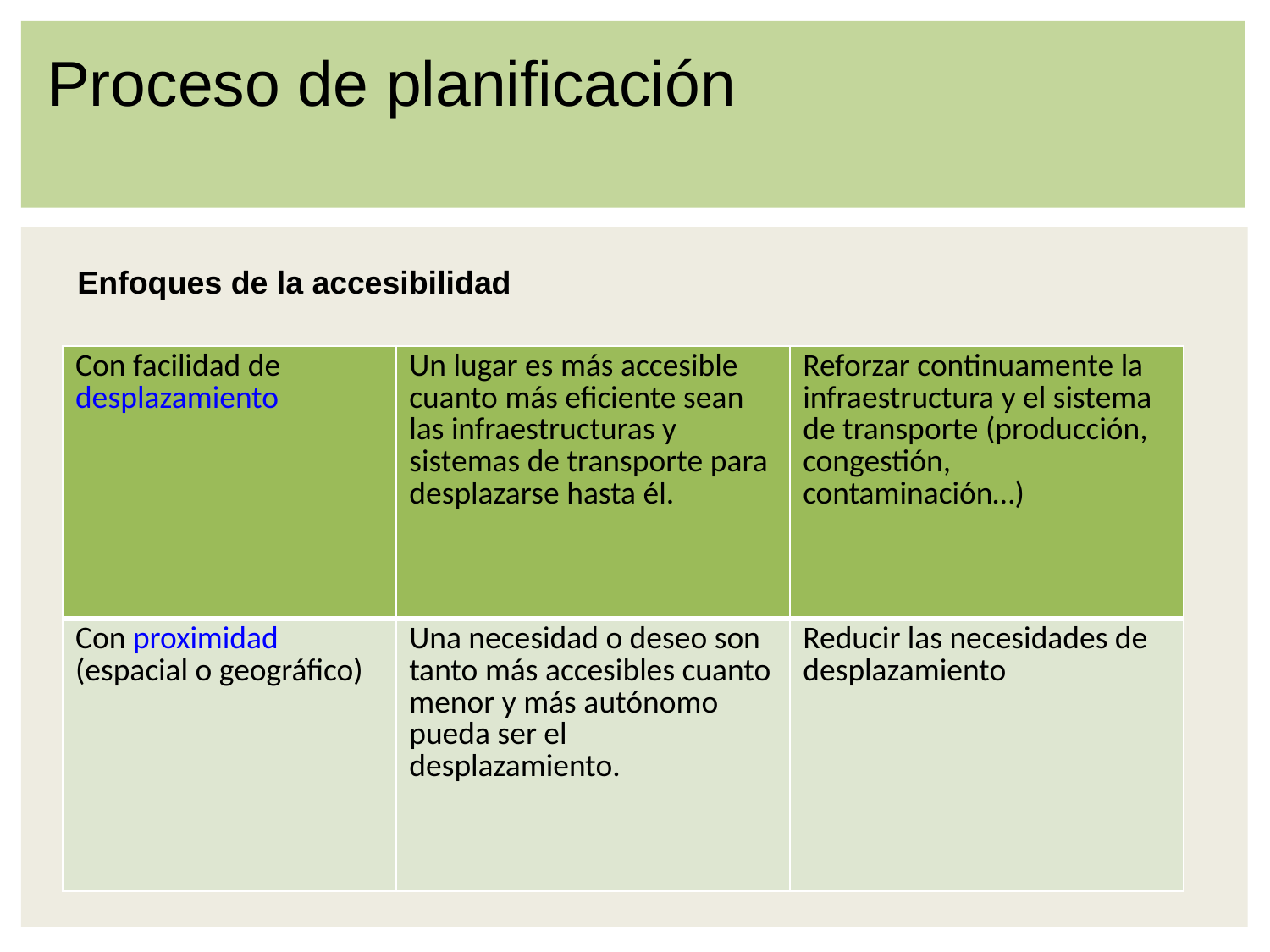

Proceso de planificación
Enfoques de la accesibilidad

| Con facilidad de desplazamiento | Un lugar es más accesible cuanto más eficiente sean las infraestructuras y sistemas de transporte para desplazarse hasta él. | Reforzar continuamente la infraestructura y el sistema de transporte (producción, congestión, contaminación…) |
| --- | --- | --- |
| Con proximidad (espacial o geográfico) | Una necesidad o deseo son tanto más accesibles cuanto menor y más autónomo pueda ser el desplazamiento. | Reducir las necesidades de desplazamiento |